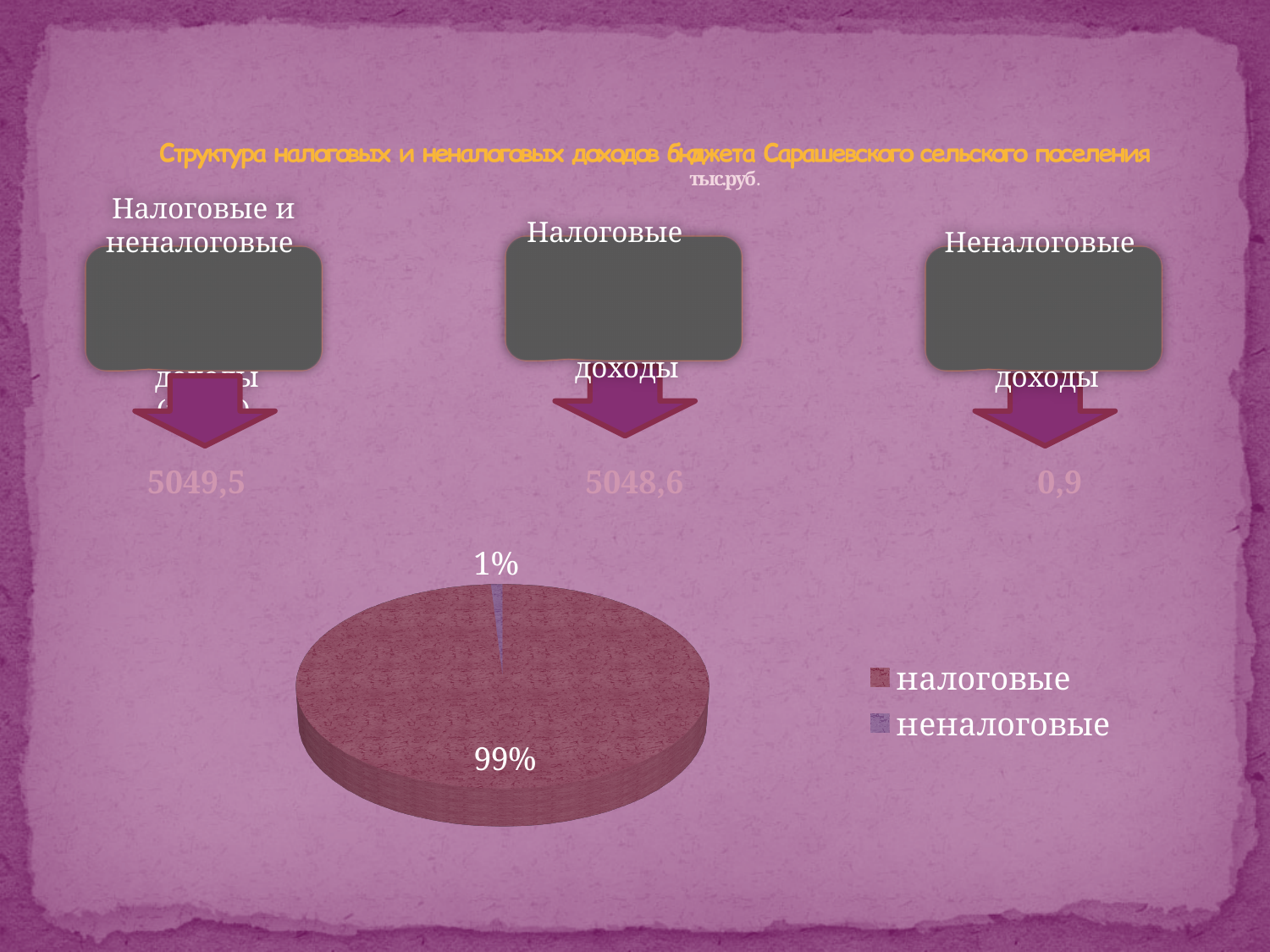

# Структура налоговых и неналоговых доходов бюджета Сарашевского сельского поселения тыс.руб.

Налоговые
 доходы
Налоговые и неналоговые
 доходы (всего)
Неналоговые
 доходы

5048,6
0,9
5049,5

[unsupported chart]